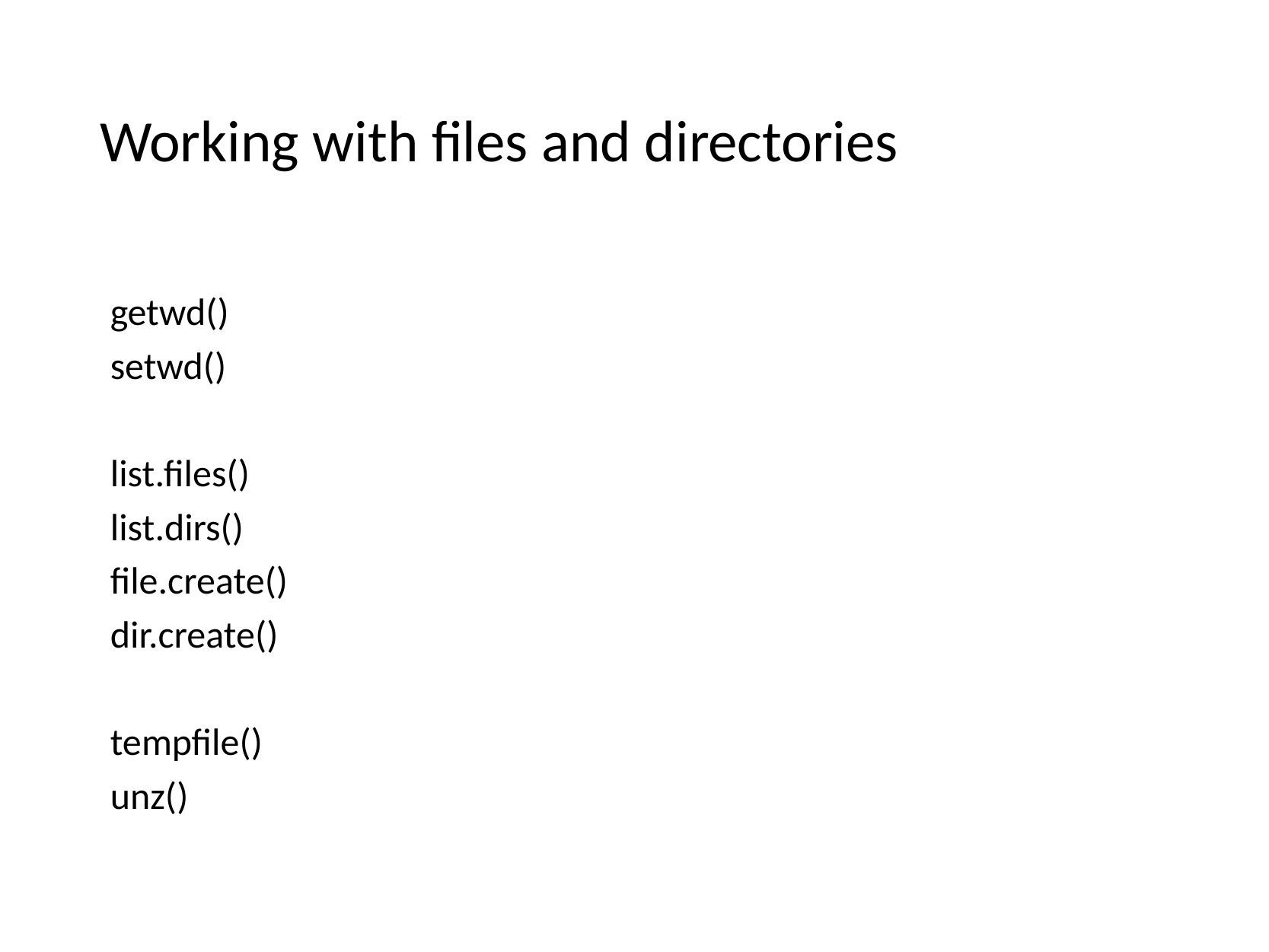

# Working with files and directories
getwd()
setwd()

list.files()
list.dirs()
file.create()
dir.create()

tempfile()
unz()